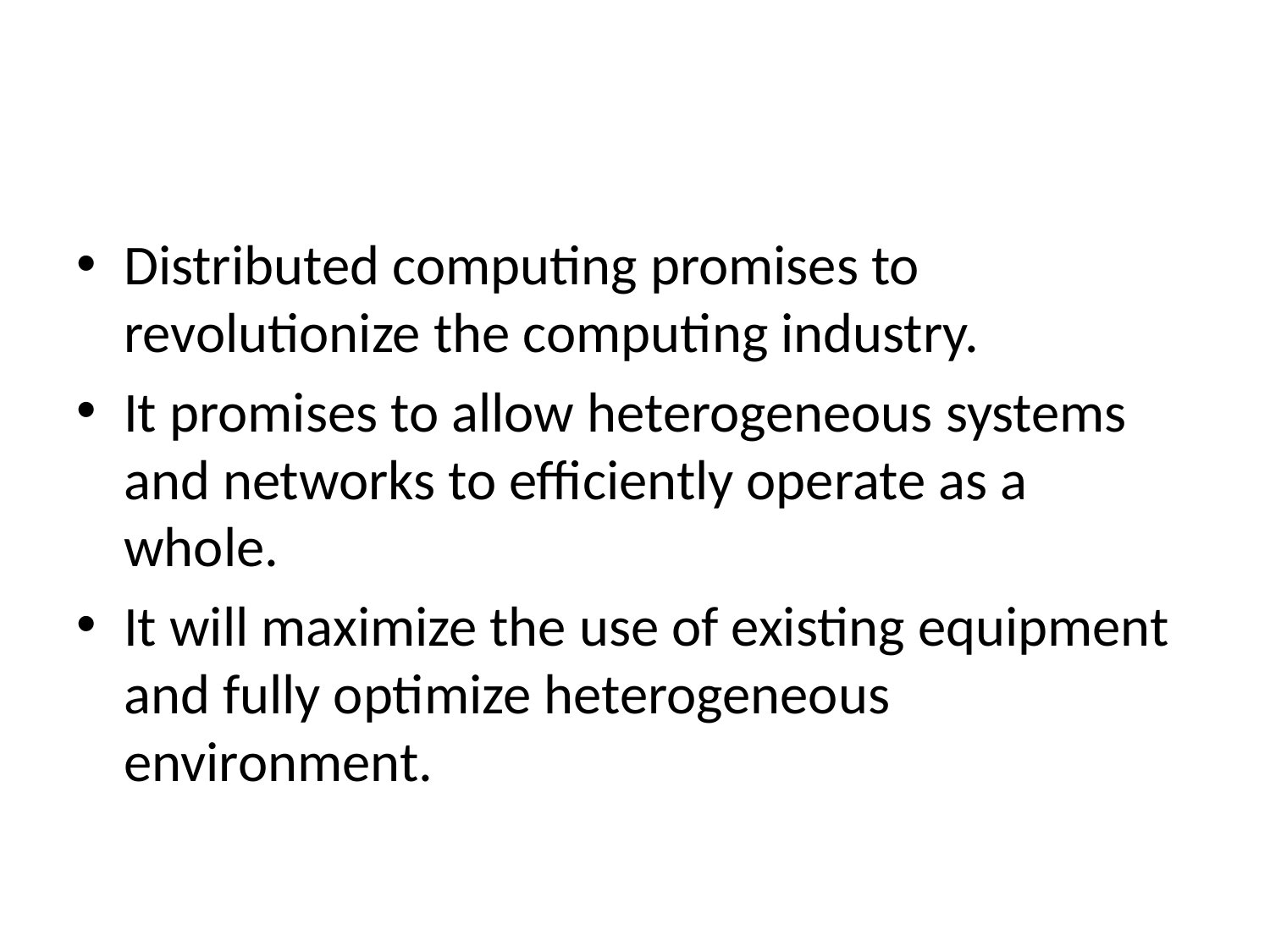

#
Distributed computing promises to revolutionize the computing industry.
It promises to allow heterogeneous systems and networks to efficiently operate as a whole.
It will maximize the use of existing equipment and fully optimize heterogeneous environment.